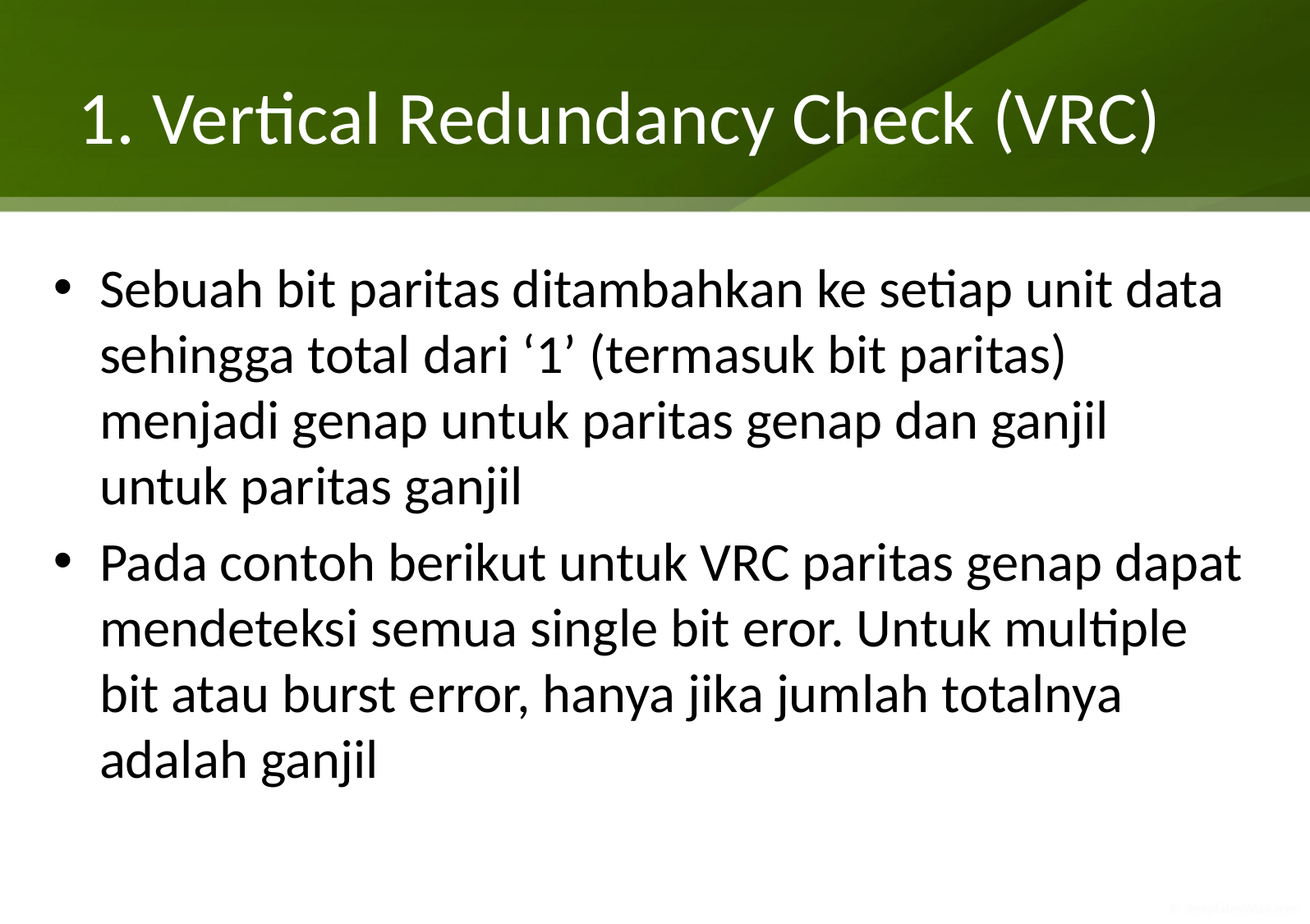

# 1. Vertical Redundancy Check (VRC)
Sebuah bit paritas ditambahkan ke setiap unit data sehingga total dari ‘1’ (termasuk bit paritas) menjadi genap untuk paritas genap dan ganjil untuk paritas ganjil
Pada contoh berikut untuk VRC paritas genap dapat mendeteksi semua single bit eror. Untuk multiple bit atau burst error, hanya jika jumlah totalnya adalah ganjil